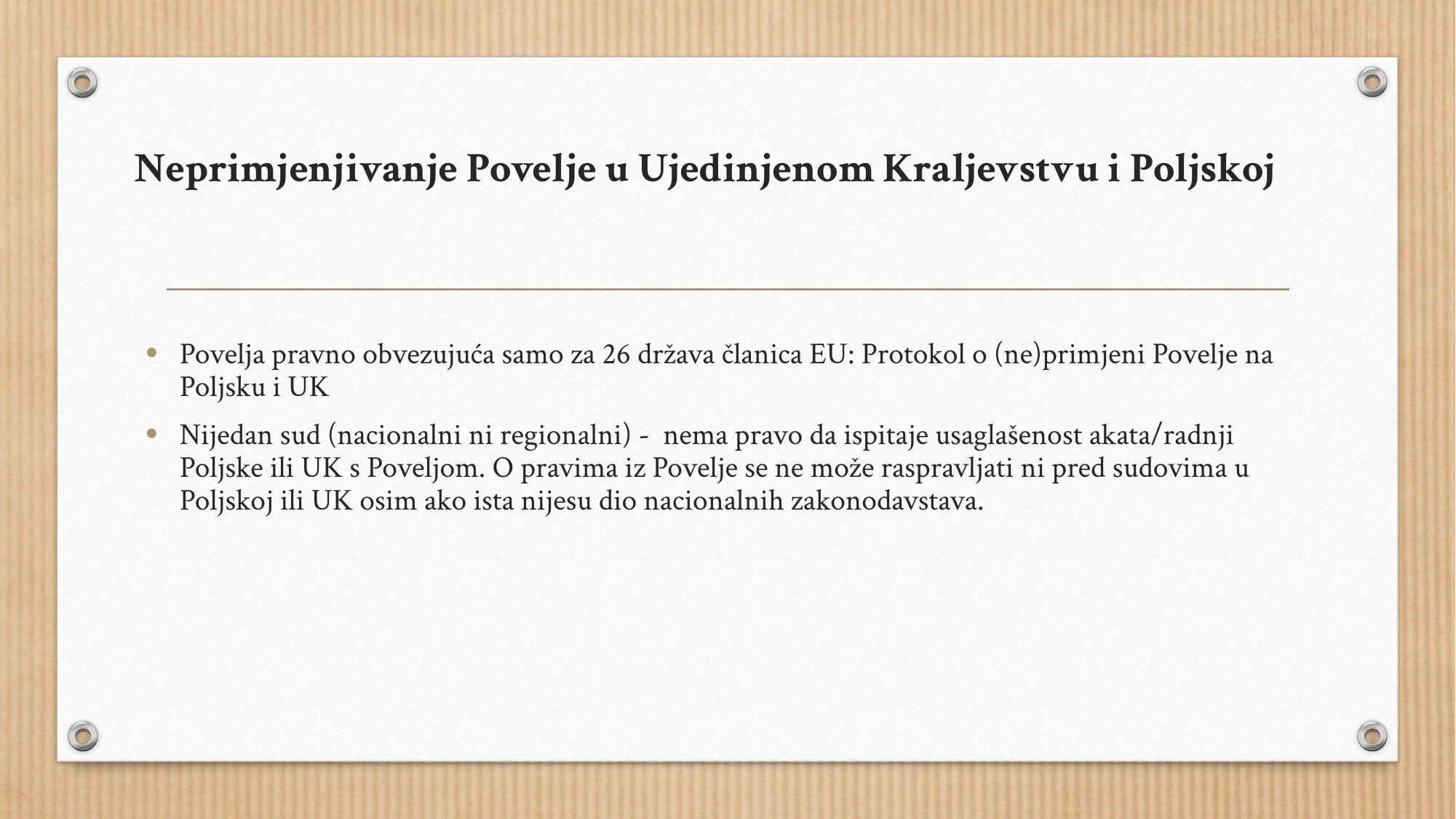

# Neprimjenjivanje Povelje u Ujedinjenom Kraljevstvu i Poljskoj
Povelja pravno obvezujuća samo za 26 država članica EU: Protokol o (ne)primjeni Povelje na Poljsku i UK
Nijedan sud (nacionalni ni regionalni) -  nema pravo da ispitaje usaglašenost akata/radnji Poljske ili UK s Poveljom. O pravima iz Povelje se ne može raspravljati ni pred sudovima u Poljskoj ili UK osim ako ista nijesu dio nacionalnih zakonodavstava.